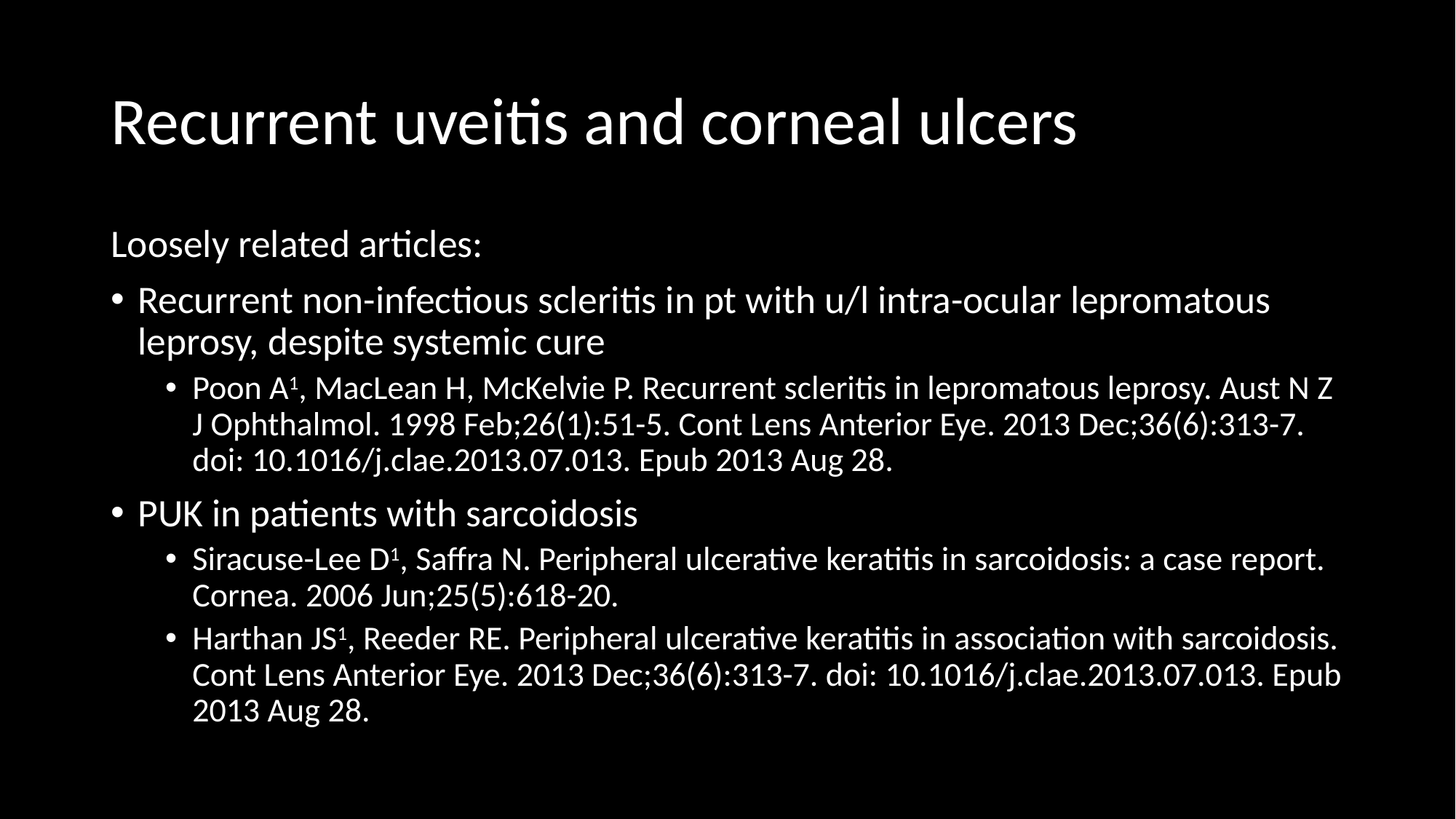

# Recurrent uveitis and corneal ulcers
Loosely related articles:
Recurrent non-infectious scleritis in pt with u/l intra-ocular lepromatous leprosy, despite systemic cure
Poon A1, MacLean H, McKelvie P. Recurrent scleritis in lepromatous leprosy. Aust N Z J Ophthalmol. 1998 Feb;26(1):51-5. Cont Lens Anterior Eye. 2013 Dec;36(6):313-7. doi: 10.1016/j.clae.2013.07.013. Epub 2013 Aug 28.
PUK in patients with sarcoidosis
Siracuse-Lee D1, Saffra N. Peripheral ulcerative keratitis in sarcoidosis: a case report. Cornea. 2006 Jun;25(5):618-20.
Harthan JS1, Reeder RE. Peripheral ulcerative keratitis in association with sarcoidosis. Cont Lens Anterior Eye. 2013 Dec;36(6):313-7. doi: 10.1016/j.clae.2013.07.013. Epub 2013 Aug 28.